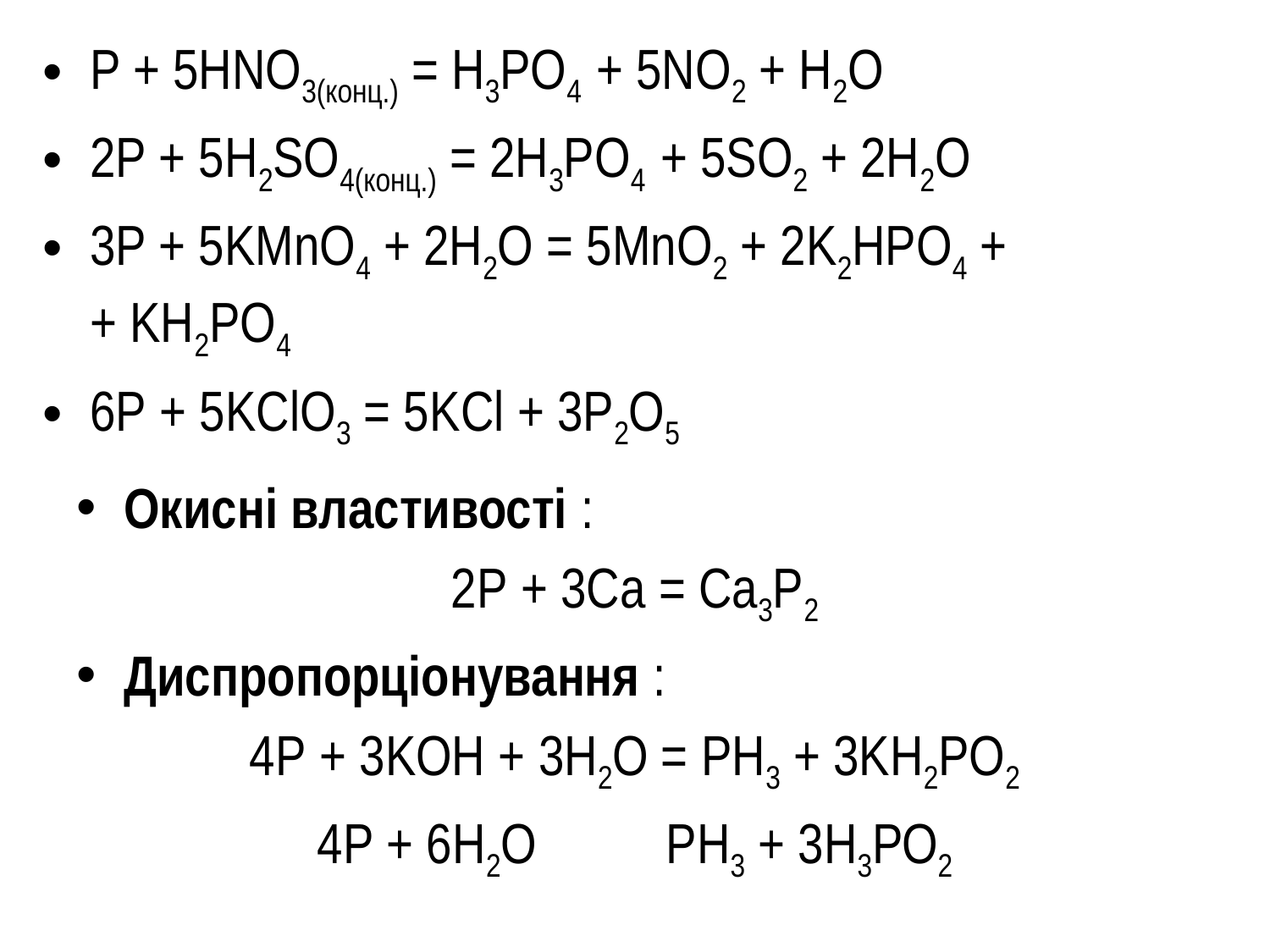

P + 5HNO3(конц.) = H3PO4  + 5NO2 + H2O
2P + 5H2SO4(конц.) = 2H3PO4  + 5SO2 + 2H2O
3P + 5KMnO4 + 2H2O = 5MnO2 + 2K2HPO4 +
+ KH2PO4
6P + 5KClO3 = 5KCl + 3P2O5

Окисні властивості :
2P + 3Ca = Ca3P2
Диспропорціонування :
4P + 3KOH + 3H2O = PH3 + 3KH2PO2
4Р + 6Н2О          РН3 + 3Н3РО2